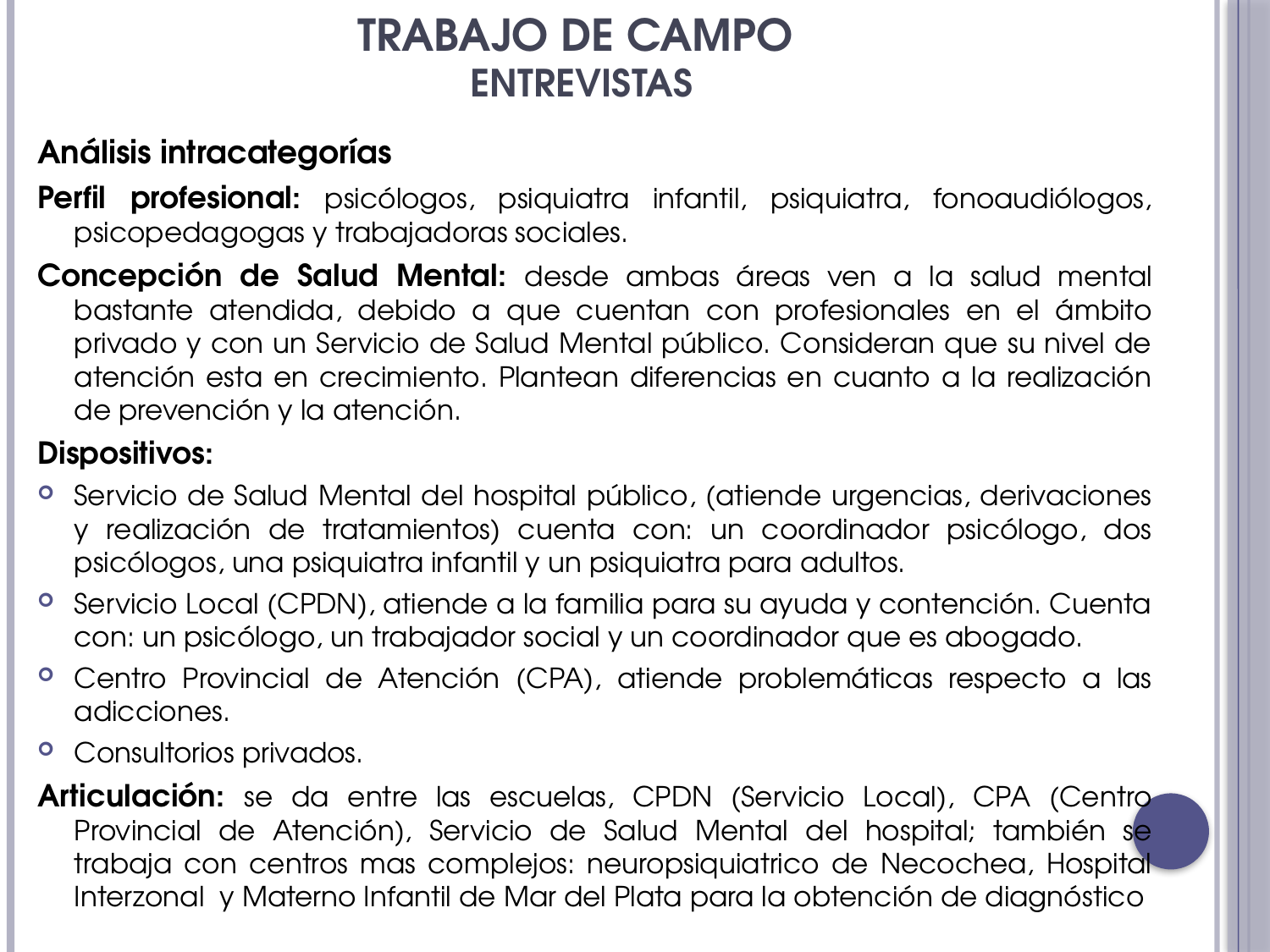

# Trabajo de campo Entrevistas
Análisis intracategorías
Perfil profesional: psicólogos, psiquiatra infantil, psiquiatra, fonoaudiólogos, psicopedagogas y trabajadoras sociales.
Concepción de Salud Mental: desde ambas áreas ven a la salud mental bastante atendida, debido a que cuentan con profesionales en el ámbito privado y con un Servicio de Salud Mental público. Consideran que su nivel de atención esta en crecimiento. Plantean diferencias en cuanto a la realización de prevención y la atención.
Dispositivos:
Servicio de Salud Mental del hospital público, (atiende urgencias, derivaciones y realización de tratamientos) cuenta con: un coordinador psicólogo, dos psicólogos, una psiquiatra infantil y un psiquiatra para adultos.
Servicio Local (CPDN), atiende a la familia para su ayuda y contención. Cuenta con: un psicólogo, un trabajador social y un coordinador que es abogado.
Centro Provincial de Atención (CPA), atiende problemáticas respecto a las adicciones.
Consultorios privados.
Articulación: se da entre las escuelas, CPDN (Servicio Local), CPA (Centro Provincial de Atención), Servicio de Salud Mental del hospital; también se trabaja con centros mas complejos: neuropsiquiatrico de Necochea, Hospital Interzonal  y Materno Infantil de Mar del Plata para la obtención de diagnóstico